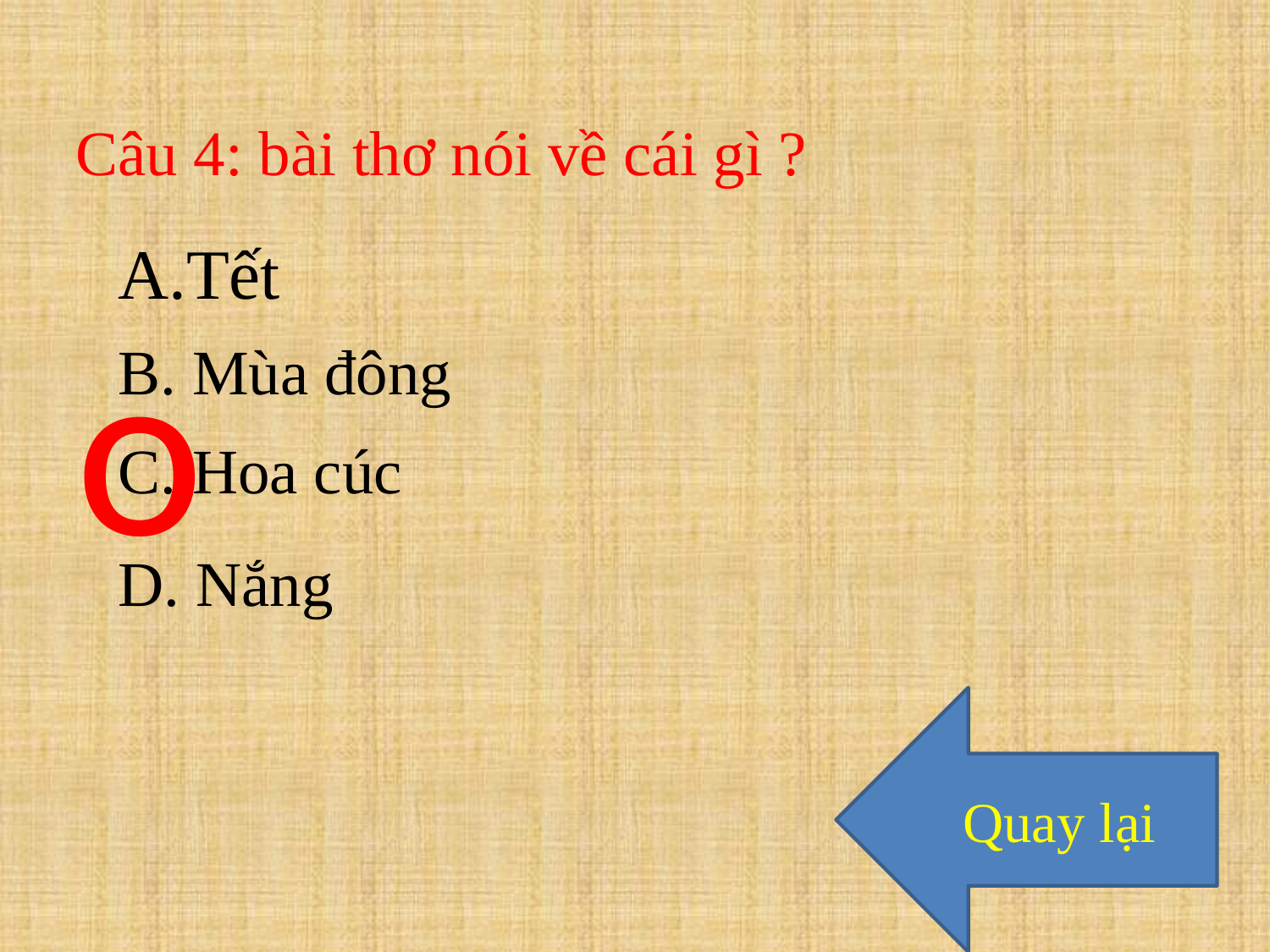

Câu 4: bài thơ nói về cái gì ?
Tết
o
B. Mùa đông
C. Hoa cúc
D. Nắng
Quay lại